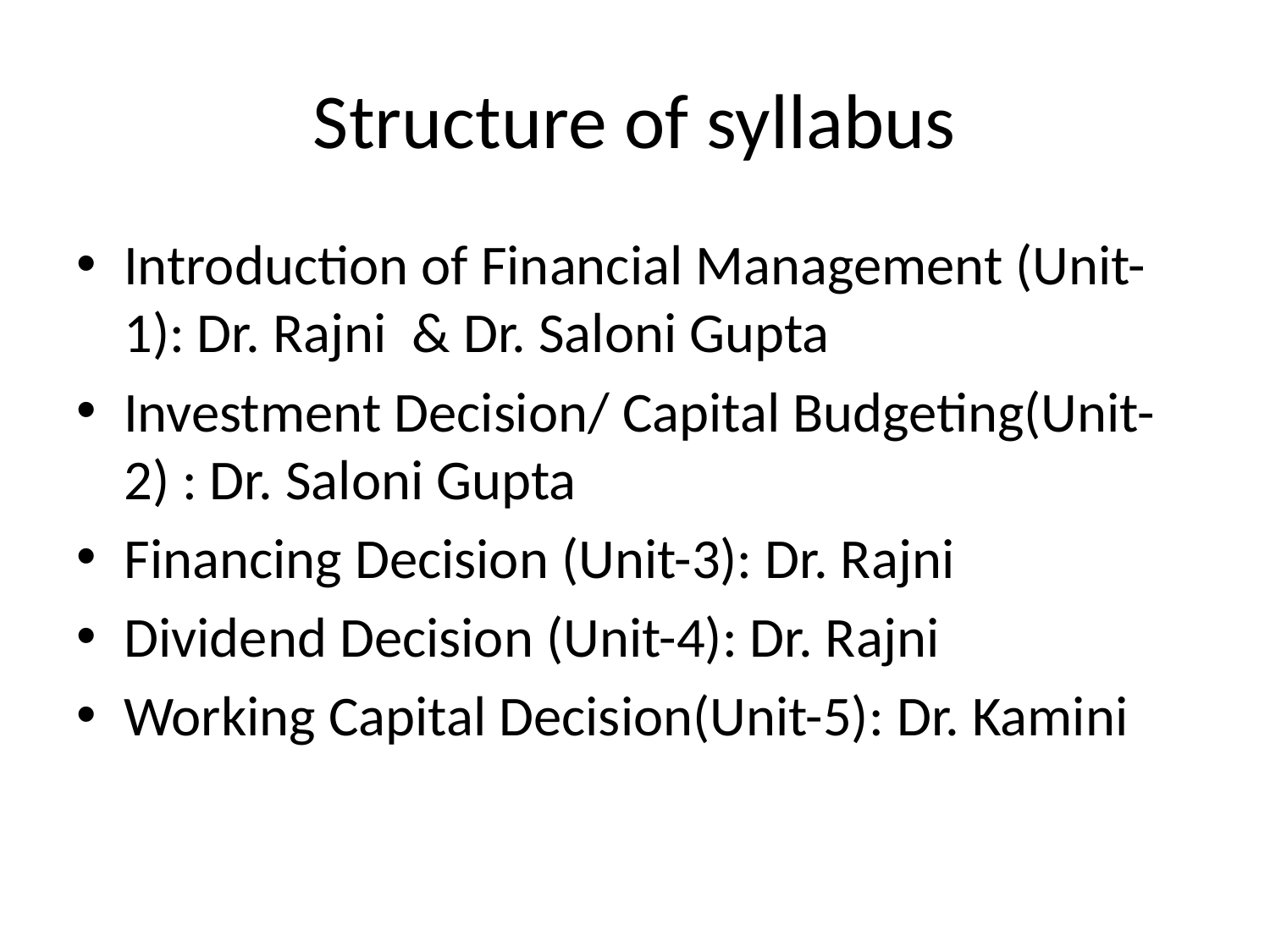

# Structure of syllabus
Introduction of Financial Management (Unit-1): Dr. Rajni  & Dr. Saloni Gupta
Investment Decision/ Capital Budgeting(Unit-2) : Dr. Saloni Gupta
Financing Decision (Unit-3): Dr. Rajni
Dividend Decision (Unit-4): Dr. Rajni
Working Capital Decision(Unit-5): Dr. Kamini